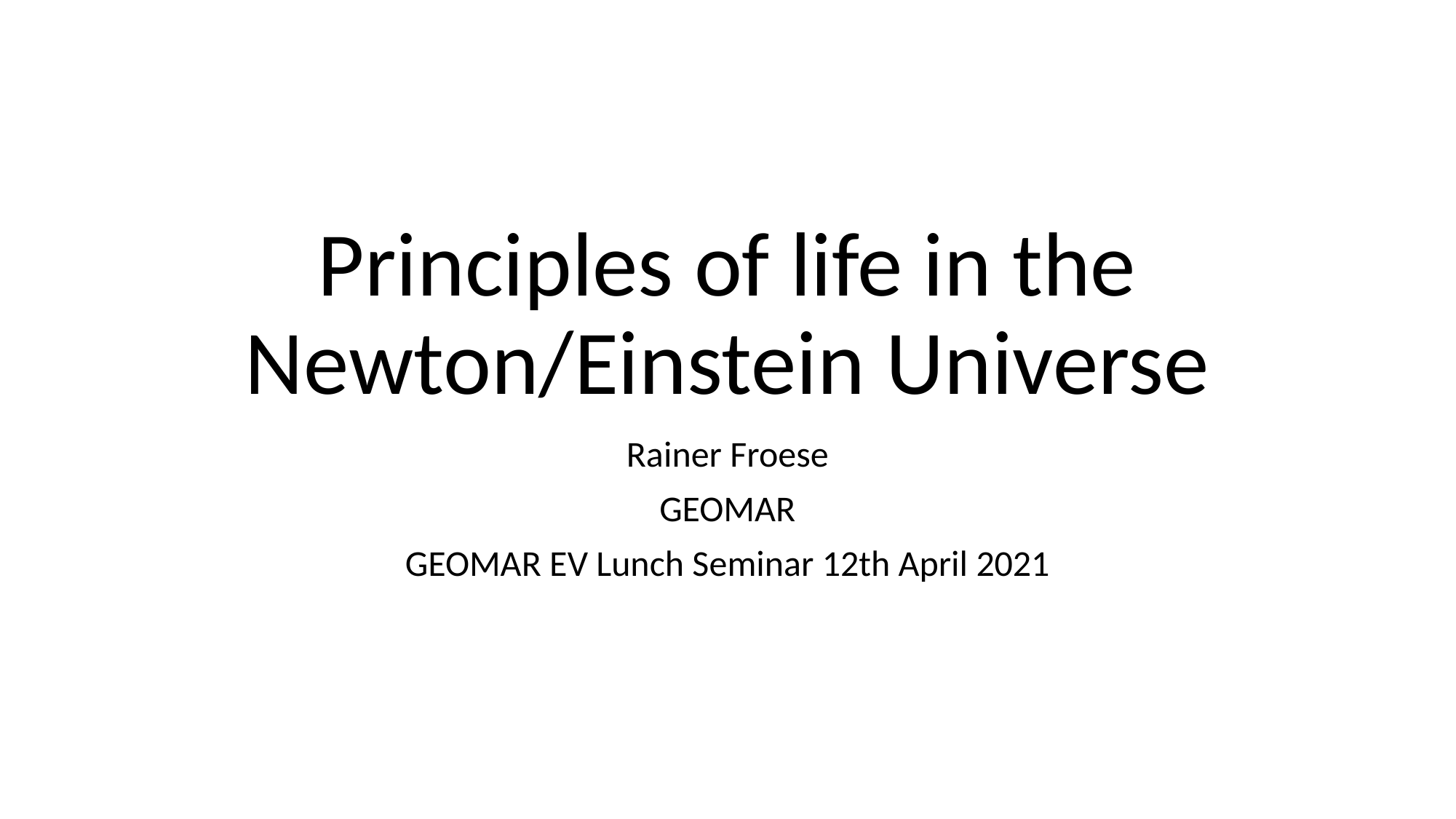

# Principles of life in the Newton/Einstein Universe
Rainer Froese
GEOMAR
GEOMAR EV Lunch Seminar 12th April 2021